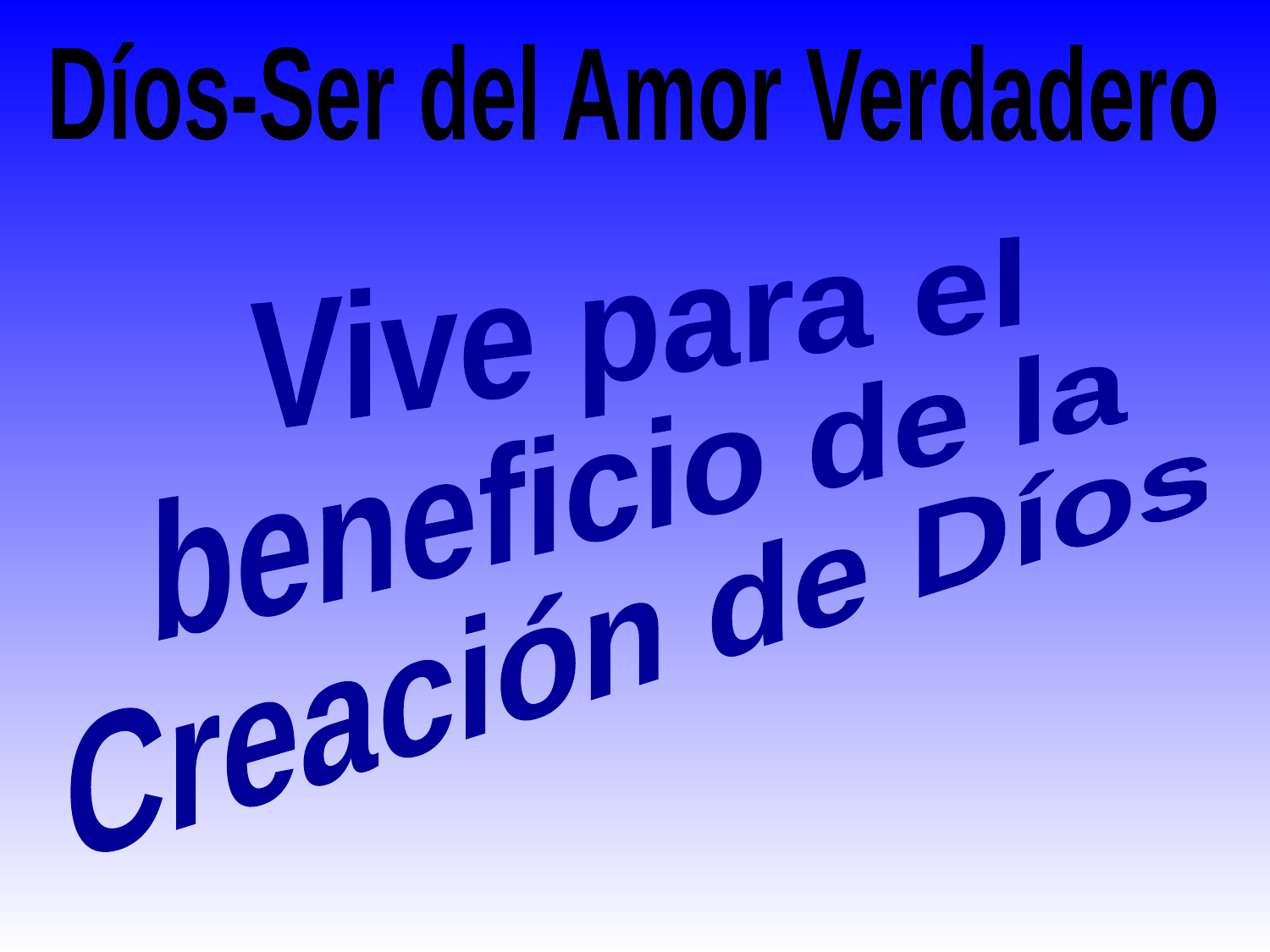

Díos-Ser del Amor Verdadero
Vive para el
beneficio de la
Creación de Díos